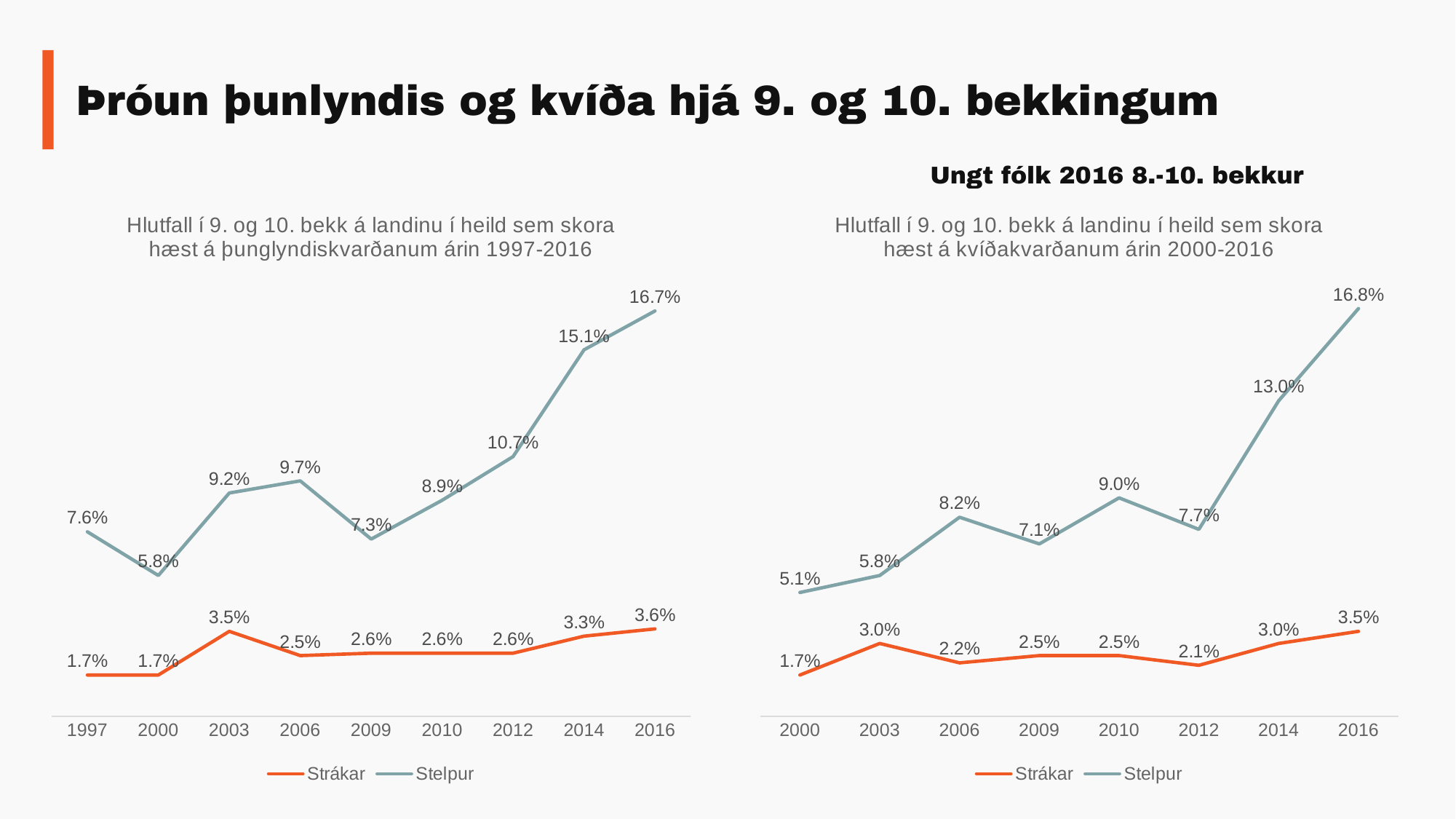

# Þróun þunlyndis og kvíða hjá 9. og 10. bekkingum
Ungt fólk 2016 8.-10. bekkur

### Chart: Hlutfall í 9. og 10. bekk á landinu í heild sem skora hæst á þunglyndiskvarðanum árin 1997-2016

| Category | Strákar | Stelpur |
|---|---|---|
| 1997 | 0.017 | 0.076 |
| 2000 | 0.017 | 0.057999999999999996 |
| 2003 | 0.035 | 0.092 |
| 2006 | 0.025 | 0.09699999999999999 |
| 2009 | 0.026000000000000002 | 0.073 |
| 2010 | 0.026000000000000002 | 0.08900000000000001 |
| 2012 | 0.026000000000000002 | 0.107 |
| 2014 | 0.033 | 0.151 |
| 2016 | 0.036000000000000004 | 0.16699999999999998 |

### Chart: Hlutfall í 9. og 10. bekk á landinu í heild sem skora hæst á kvíðakvarðanum árin 2000-2016

| Category | Strákar | Stelpur |
|---|---|---|
| 2000 | 0.017 | 0.051 |
| 2003 | 0.03 | 0.057999999999999996 |
| 2006 | 0.022000000000000002 | 0.08199999999999999 |
| 2009 | 0.025 | 0.071 |
| 2010 | 0.025 | 0.09 |
| 2012 | 0.021 | 0.077 |
| 2014 | 0.03 | 0.13 |
| 2016 | 0.035 | 0.168 |